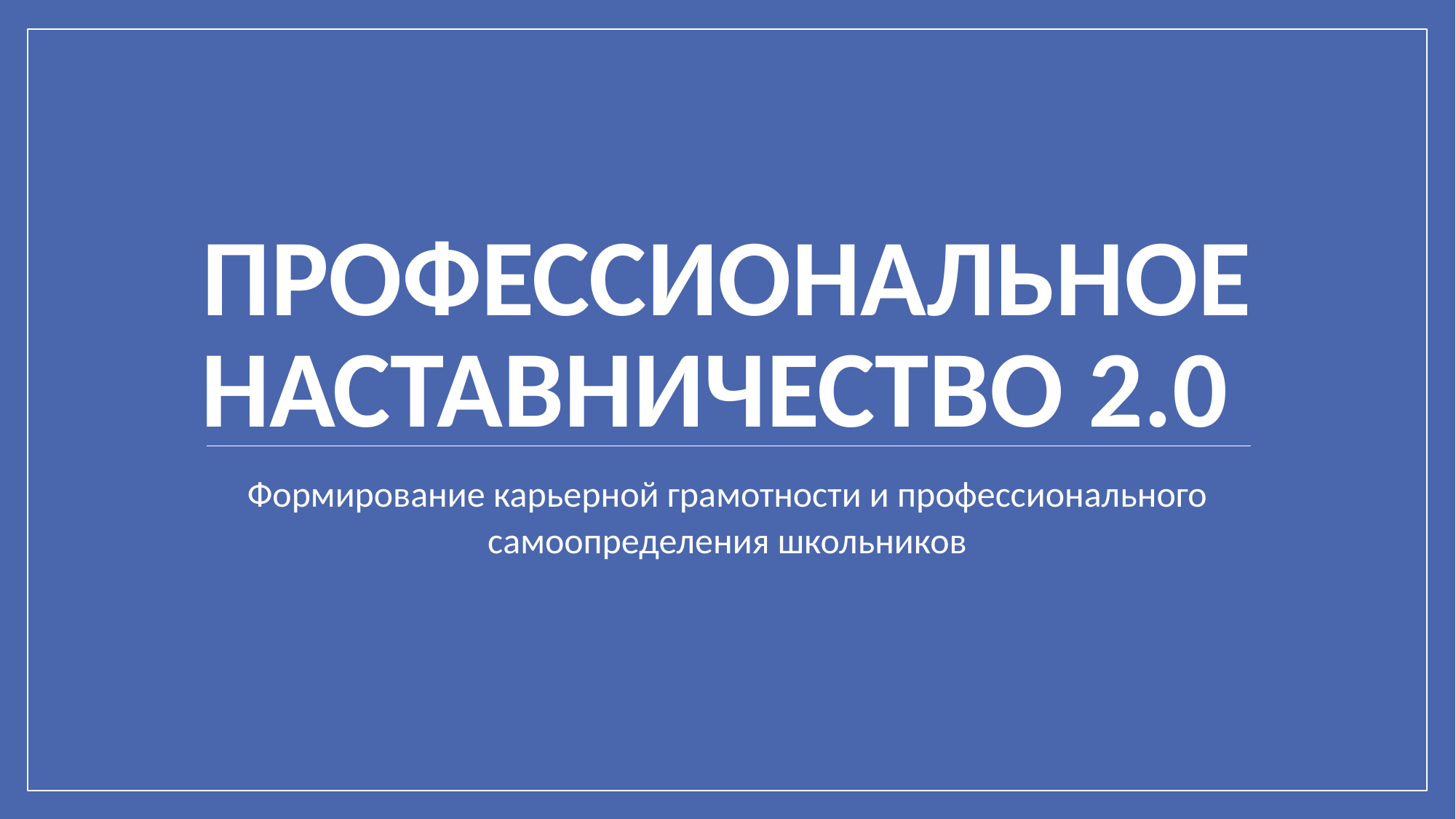

# Профессиональное наставничество 2.0
Формирование карьерной грамотности и профессионального самоопределения школьников